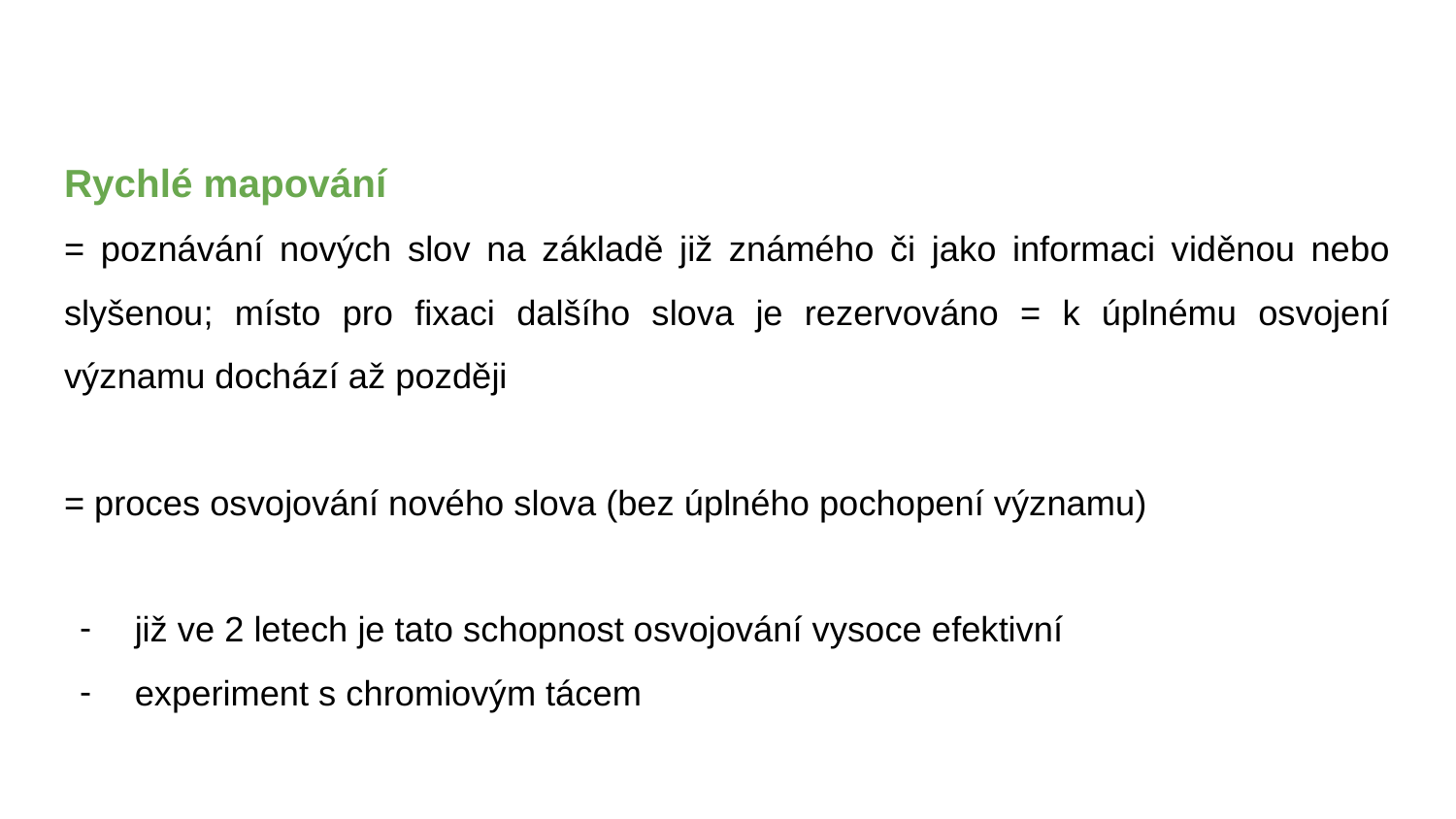

Rychlé mapování
= poznávání nových slov na základě již známého či jako informaci viděnou nebo slyšenou; místo pro fixaci dalšího slova je rezervováno = k úplnému osvojení významu dochází až později

= proces osvojování nového slova (bez úplného pochopení významu)

již ve 2 letech je tato schopnost osvojování vysoce efektivní
experiment s chromiovým tácem